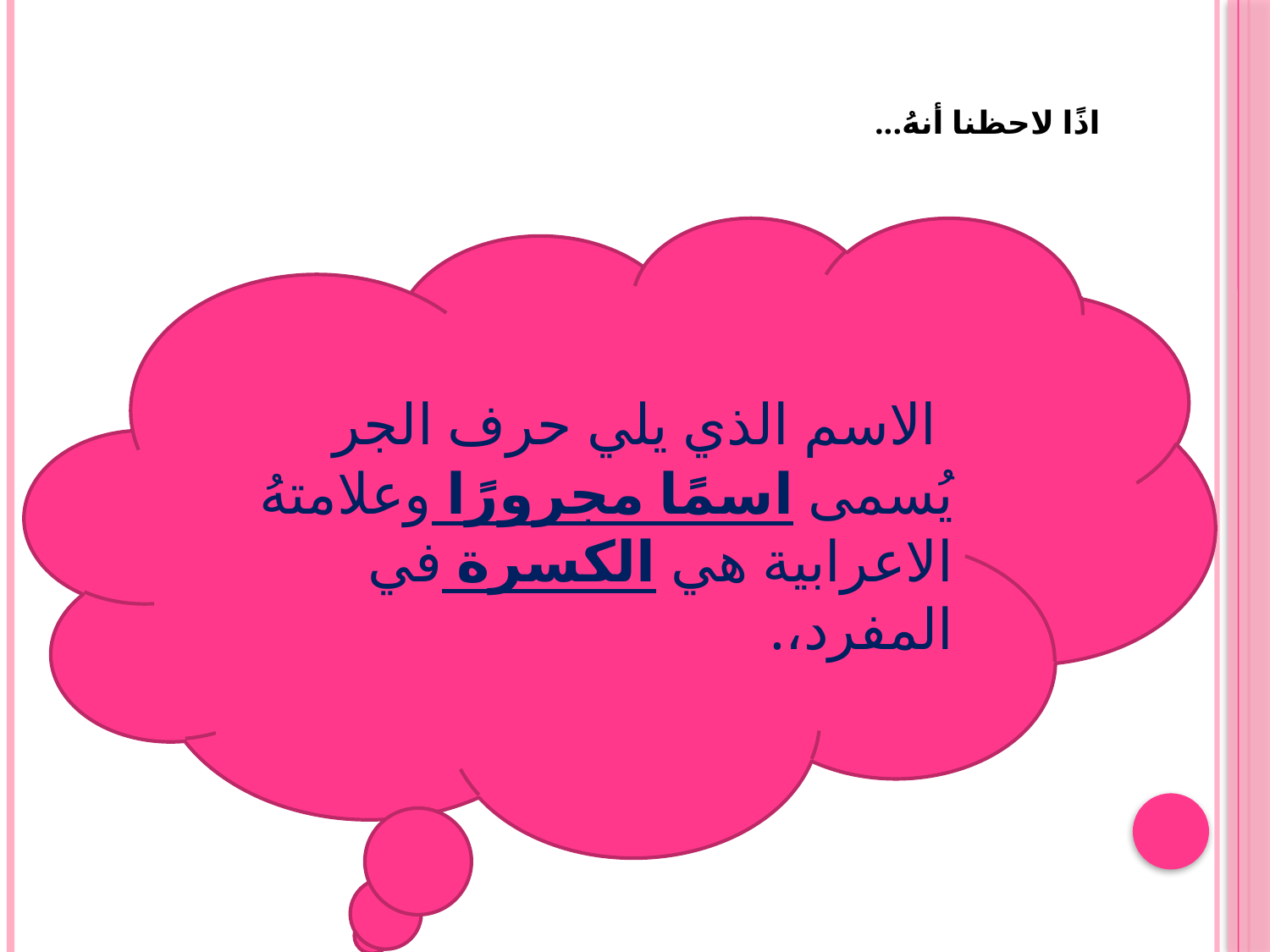

# اذًا لاحظنا أنه..
اذًا لاحظنا أنهُ...
 الاسم الذي يلي حرف الجر يُسمى اسمًا مجرورًا وعلامتهُ الاعرابية هي الكسرة في المفرد،.